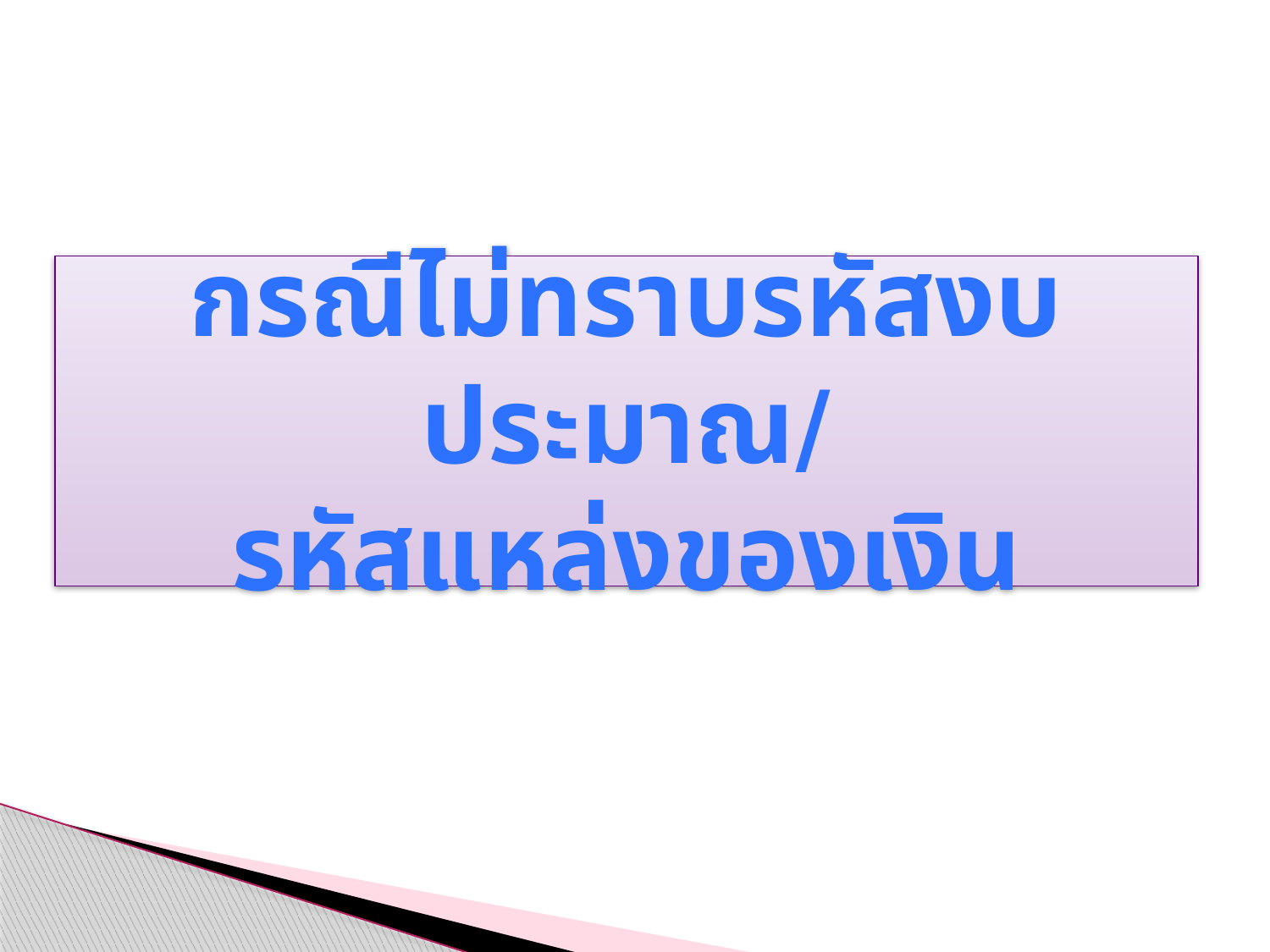

# กรณีไม่ทราบรหัสงบประมาณ/ รหัสแหล่งของเงิน